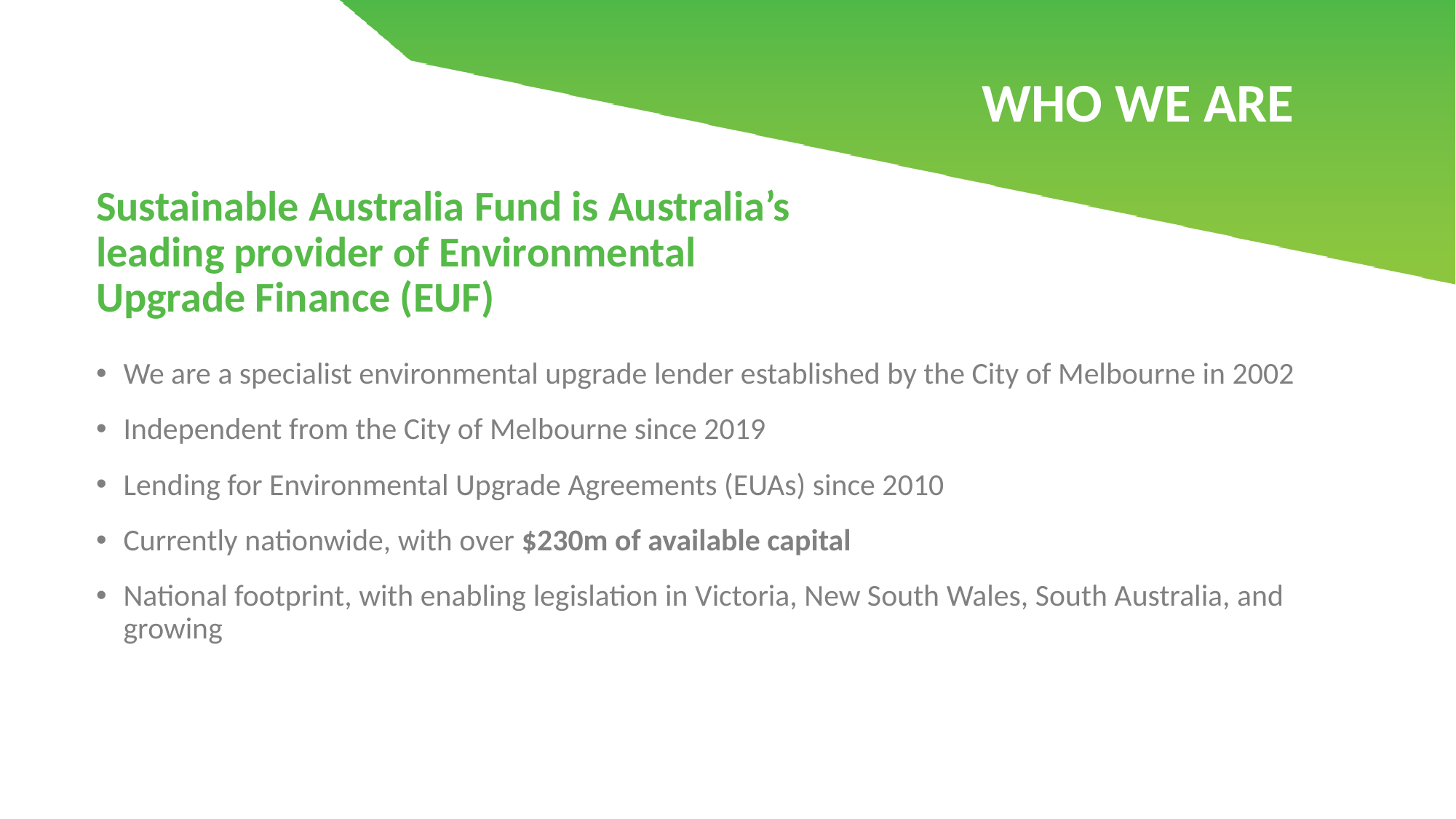

WHO WE ARE
Sustainable Australia Fund is Australia’s leading provider of Environmental Upgrade Finance (EUF)
We are a specialist environmental upgrade lender established by the City of Melbourne in 2002
Independent from the City of Melbourne since 2019
Lending for Environmental Upgrade Agreements (EUAs) since 2010
Currently nationwide, with over $230m of available capital
National footprint, with enabling legislation in Victoria, New South Wales, South Australia, and growing